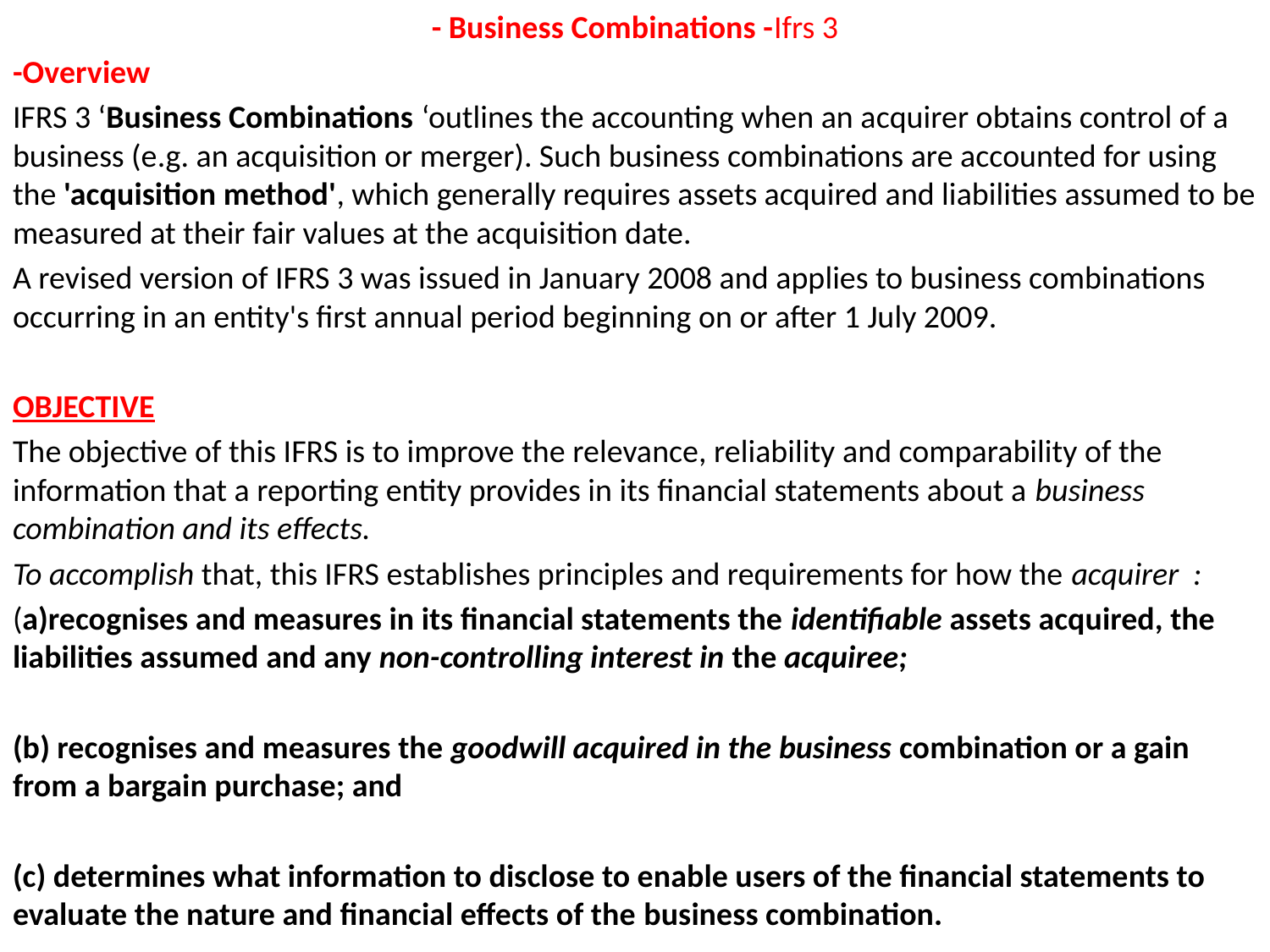

- Business Combinations -Ifrs 3
-Overview
IFRS 3 ‘Business Combinations ‘outlines the accounting when an acquirer obtains control of a business (e.g. an acquisition or merger). Such business combinations are accounted for using the 'acquisition method', which generally requires assets acquired and liabilities assumed to be measured at their fair values at the acquisition date.
A revised version of IFRS 3 was issued in January 2008 and applies to business combinations occurring in an entity's first annual period beginning on or after 1 July 2009.

OBJECTIVE
The objective of this IFRS is to improve the relevance, reliability and comparability of the information that a reporting entity provides in its financial statements about a business combination and its effects.
To accomplish that, this IFRS establishes principles and requirements for how the acquirer  :
(a)recognises and measures in its financial statements the identifiable assets acquired, the liabilities assumed and any non-controlling interest in the acquiree;

(b) recognises and measures the goodwill acquired in the business combination or a gain from a bargain purchase; and

(c) determines what information to disclose to enable users of the financial statements to evaluate the nature and financial effects of the business combination.